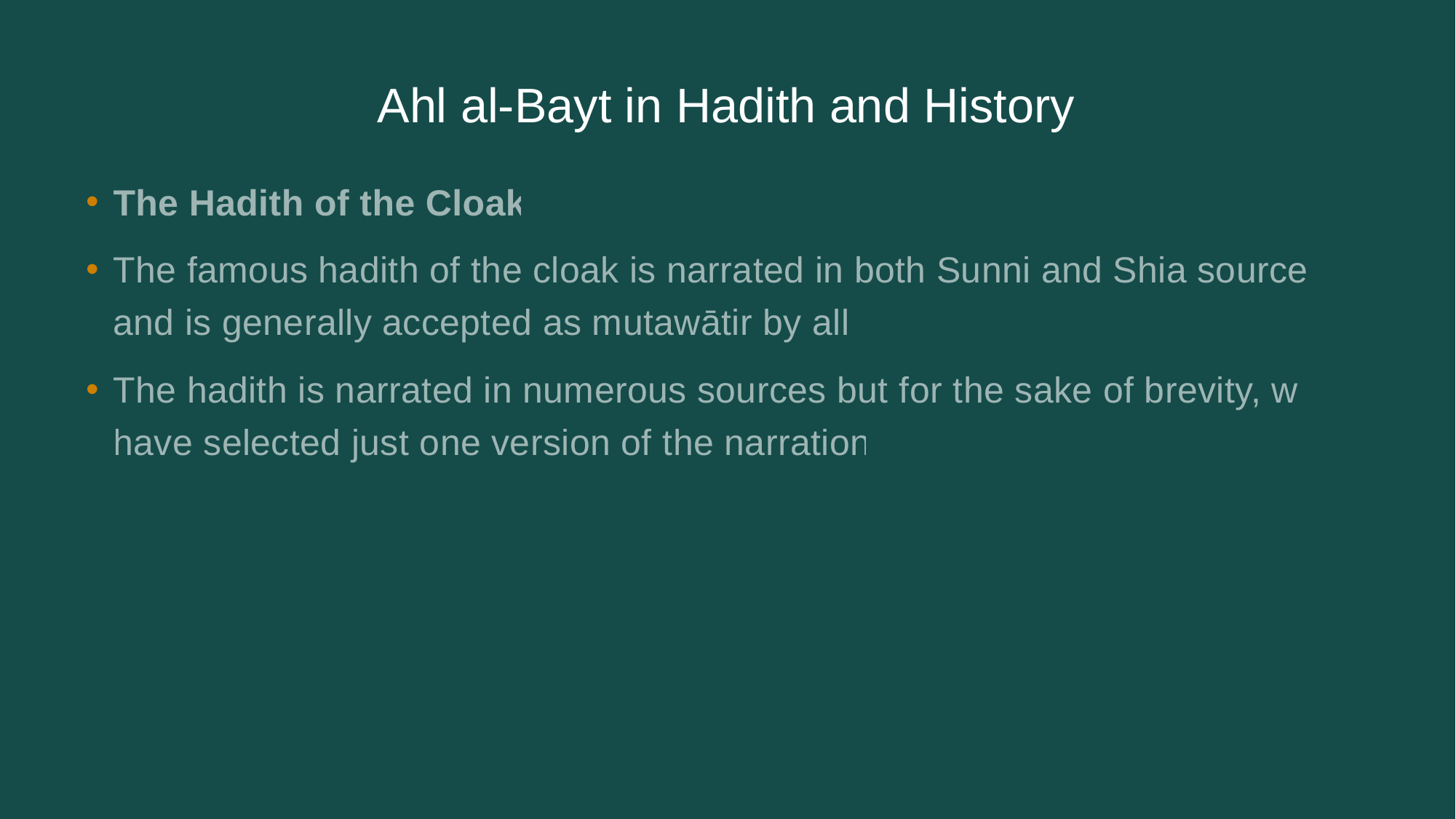

# Ahl al-Bayt in Hadith and History
The Hadith of the Cloak
The famous hadith of the cloak is narrated in both Sunni and Shia sources and is generally accepted as mutawātir by all.
The hadith is narrated in numerous sources but for the sake of brevity, we have selected just one version of the narration: